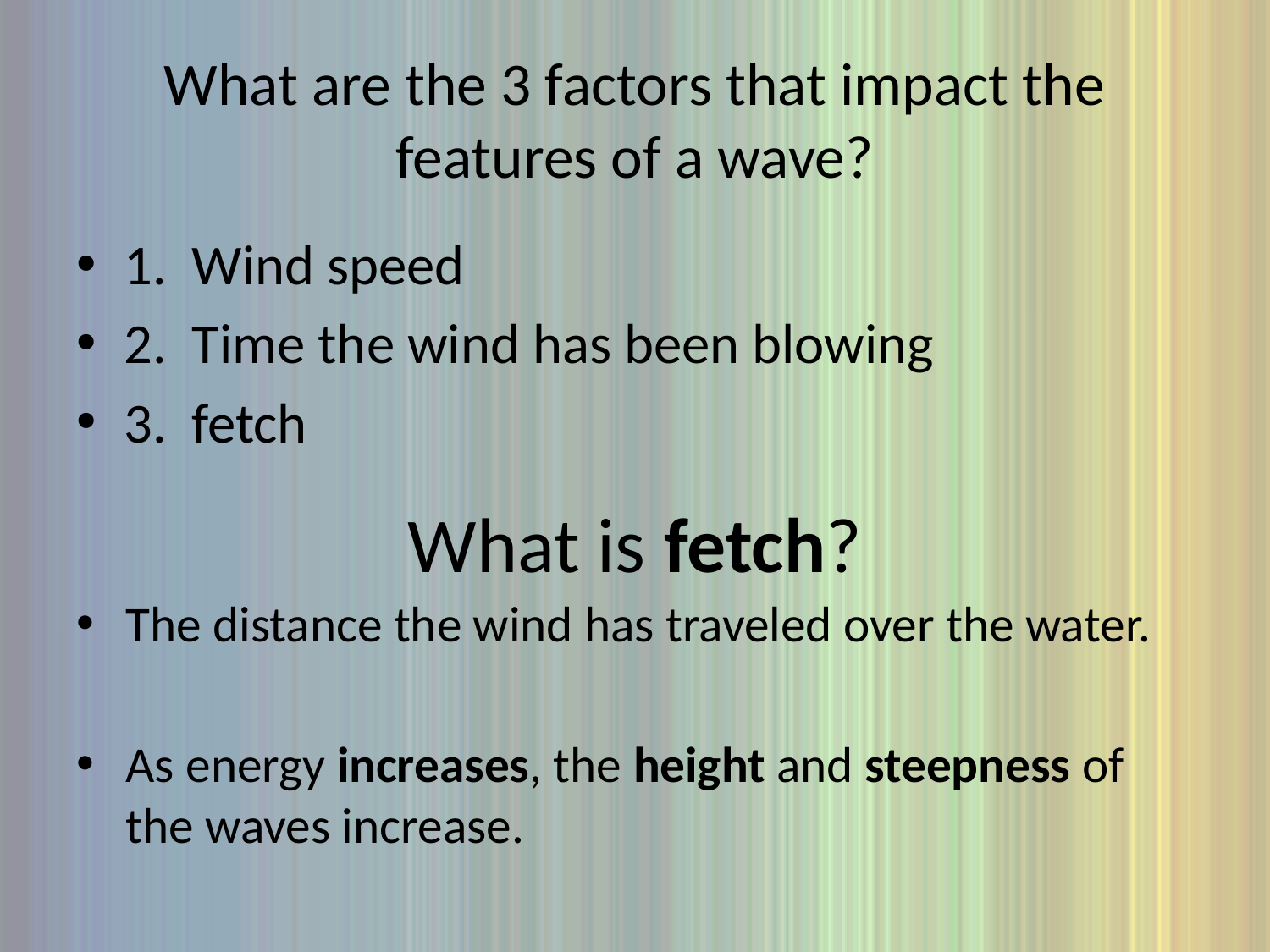

# What are the 3 factors that impact the features of a wave?
1.  Wind speed
2.  Time the wind has been blowing
3.  fetch
What is fetch?
The distance the wind has traveled over the water.

As energy increases, the height and steepness of the waves increase.